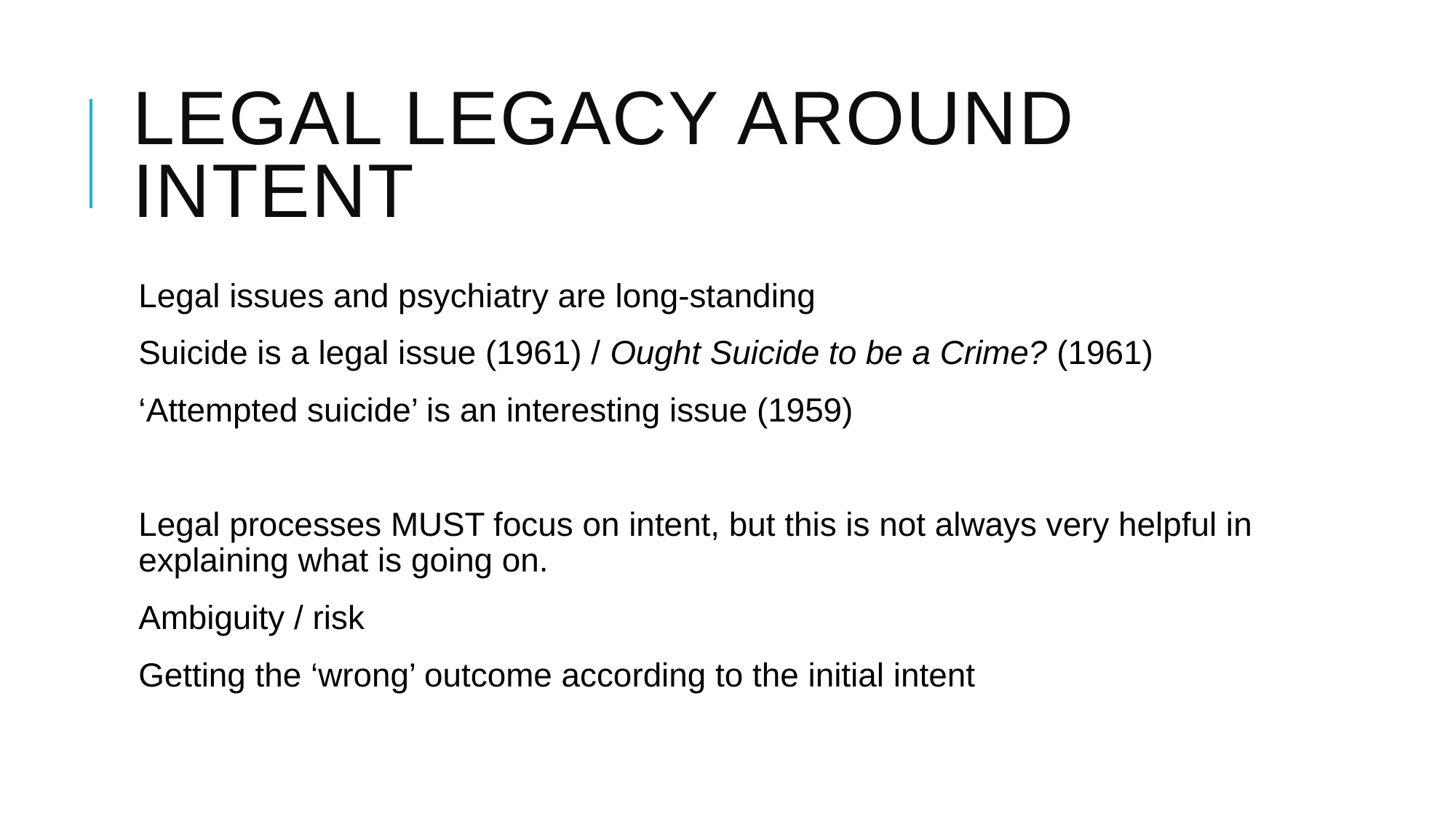

# Legal legacy around intent
Legal issues and psychiatry are long-standing
Suicide is a legal issue (1961) / Ought Suicide to be a Crime? (1961)
‘Attempted suicide’ is an interesting issue (1959)

Legal processes MUST focus on intent, but this is not always very helpful in explaining what is going on.
Ambiguity / risk
Getting the ‘wrong’ outcome according to the initial intent